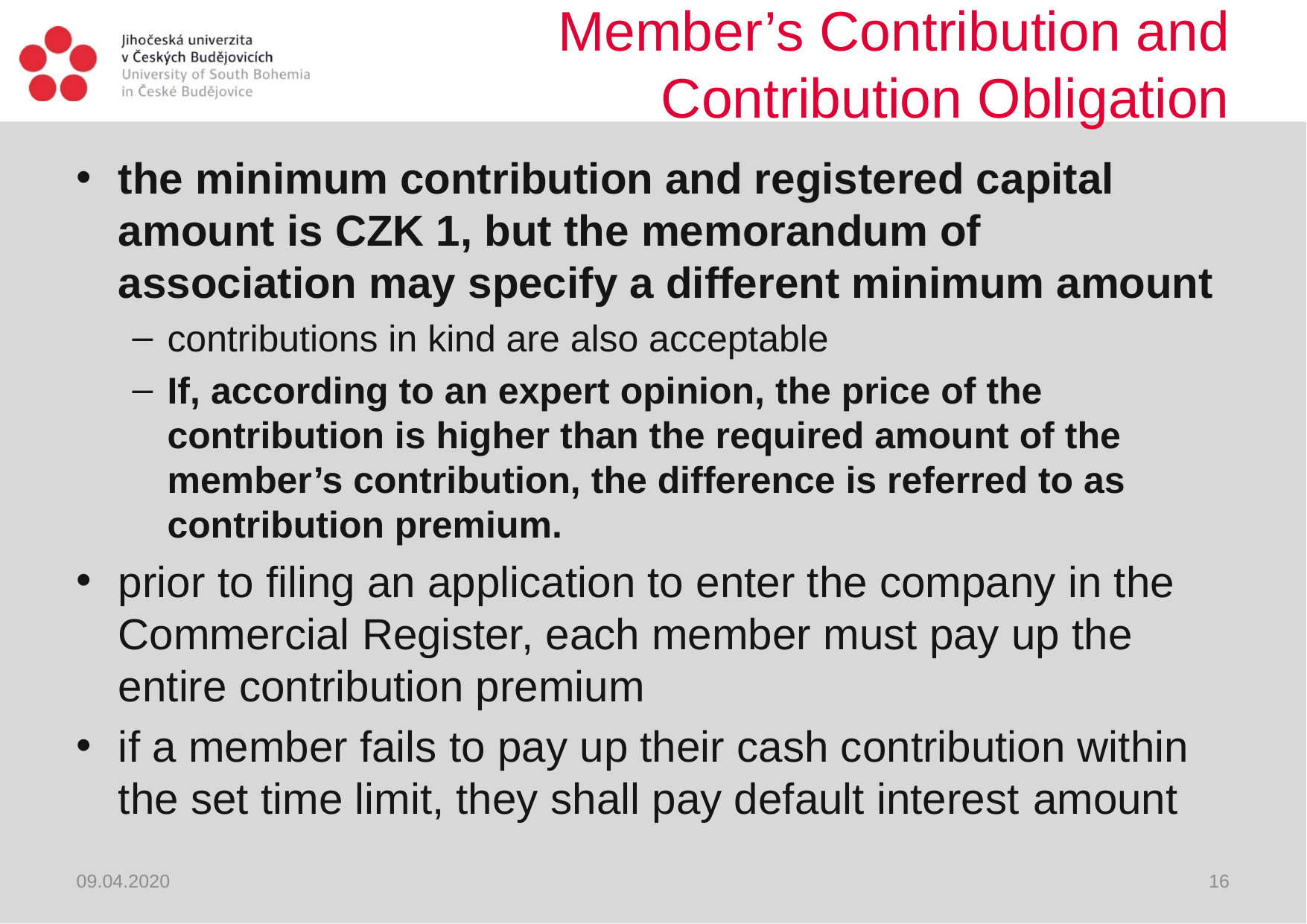

# Member’s Contribution and Contribution Obligation
the minimum contribution and registered capital amount is CZK 1, but the memorandum of association may specify a different minimum amount
contributions in kind are also acceptable
If, according to an expert opinion, the price of the contribution is higher than the required amount of the member’s contribution, the difference is referred to as contribution premium.
prior to filing an application to enter the company in the Commercial Register, each member must pay up the entire contribution premium
if a member fails to pay up their cash contribution within the set time limit, they shall pay default interest amount
09.04.2020
16